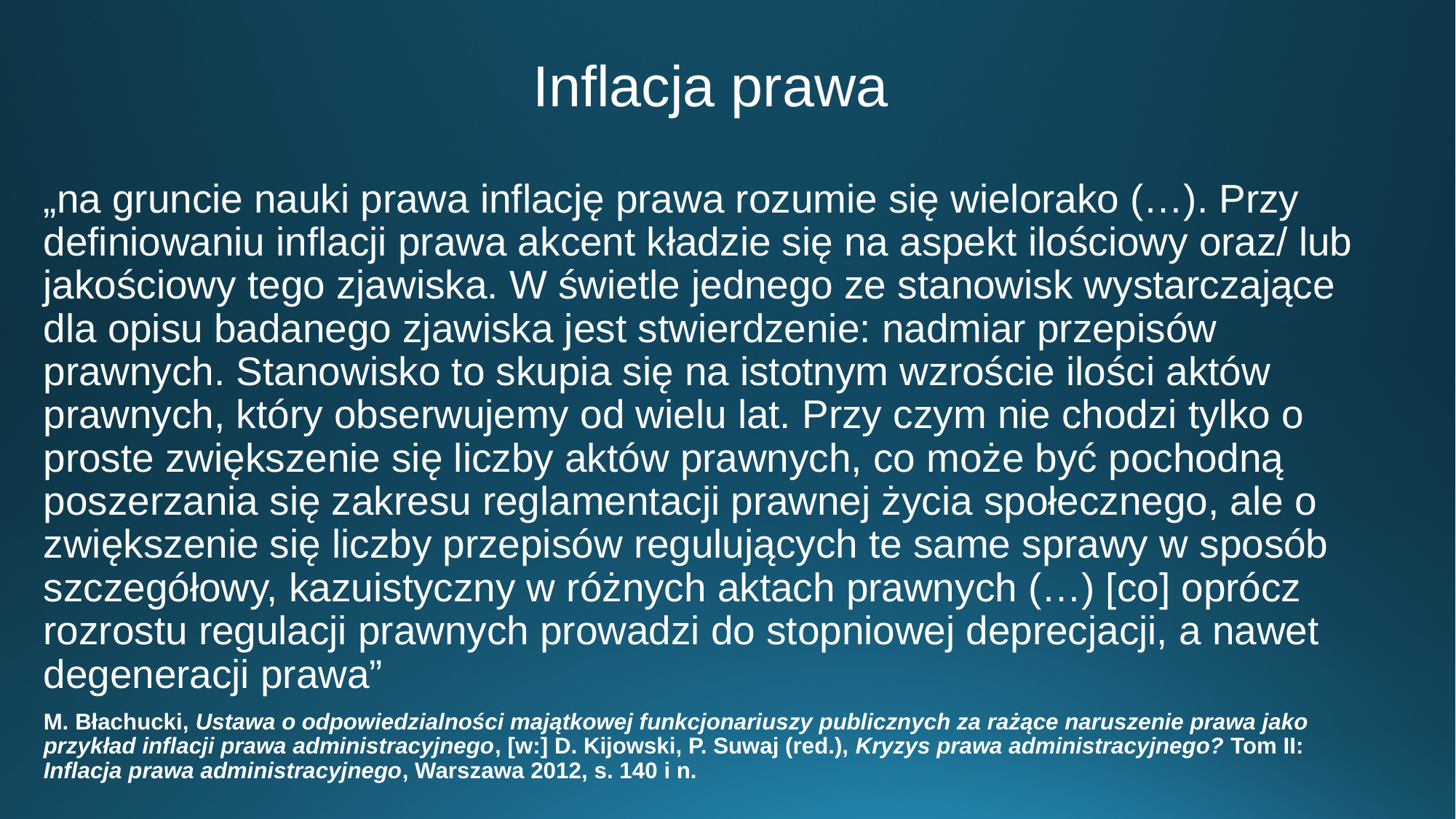

# Inflacja prawa
„na gruncie nauki prawa inflację prawa rozumie się wielorako (…). Przy definiowaniu inflacji prawa akcent kładzie się na aspekt ilościowy oraz/ lub jakościowy tego zjawiska. W świetle jednego ze stanowisk wystarczające dla opisu badanego zjawiska jest stwierdzenie: nadmiar przepisów prawnych. Stanowisko to skupia się na istotnym wzroście ilości aktów prawnych, który obserwujemy od wielu lat. Przy czym nie chodzi tylko o proste zwiększenie się liczby aktów prawnych, co może być pochodną poszerzania się zakresu reglamentacji prawnej życia społecznego, ale o zwiększenie się liczby przepisów regulujących te same sprawy w sposób szczegółowy, kazuistyczny w różnych aktach prawnych (…) [co] oprócz rozrostu regulacji prawnych prowadzi do stopniowej deprecjacji, a nawet degeneracji prawa”
M. Błachucki, Ustawa o odpowiedzialności majątkowej funkcjonariuszy publicznych za rażące naruszenie prawa jako przykład inflacji prawa administracyjnego, [w:] D. Kijowski, P. Suwaj (red.), Kryzys prawa administracyjnego? Tom II: Inflacja prawa administracyjnego, Warszawa 2012, s. 140 i n.